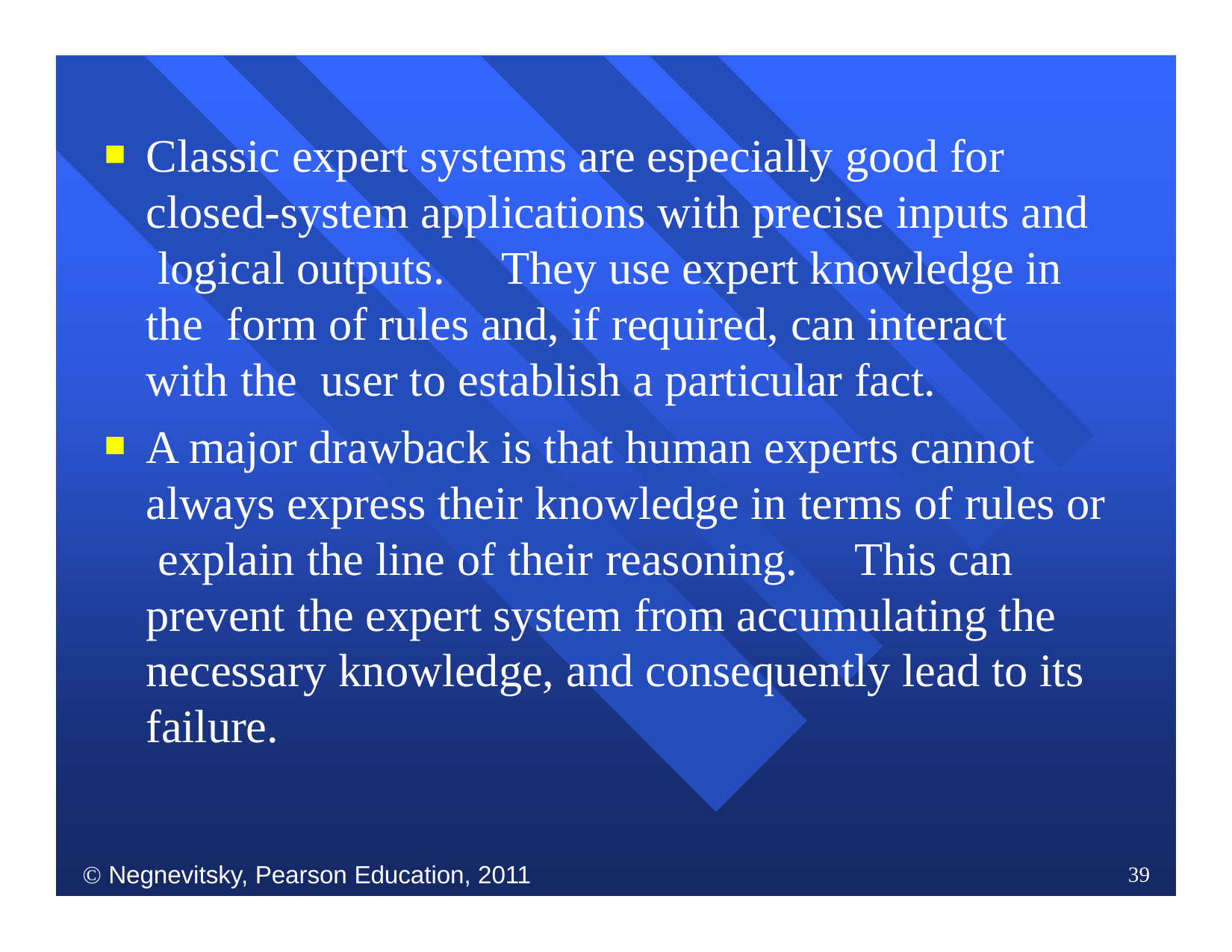

Classic expert systems are especially good for  closed-system applications with precise inputs and  logical outputs.	They use expert knowledge in the  form of rules and, if required, can interact with the  user to establish a particular fact.
A major drawback is that human experts cannot  always express their knowledge in terms of rules or  explain the line of their reasoning.	This can  prevent the expert system from accumulating the  necessary knowledge, and consequently lead to its  failure.
© Negnevitsky, Pearson Education, 2011
39